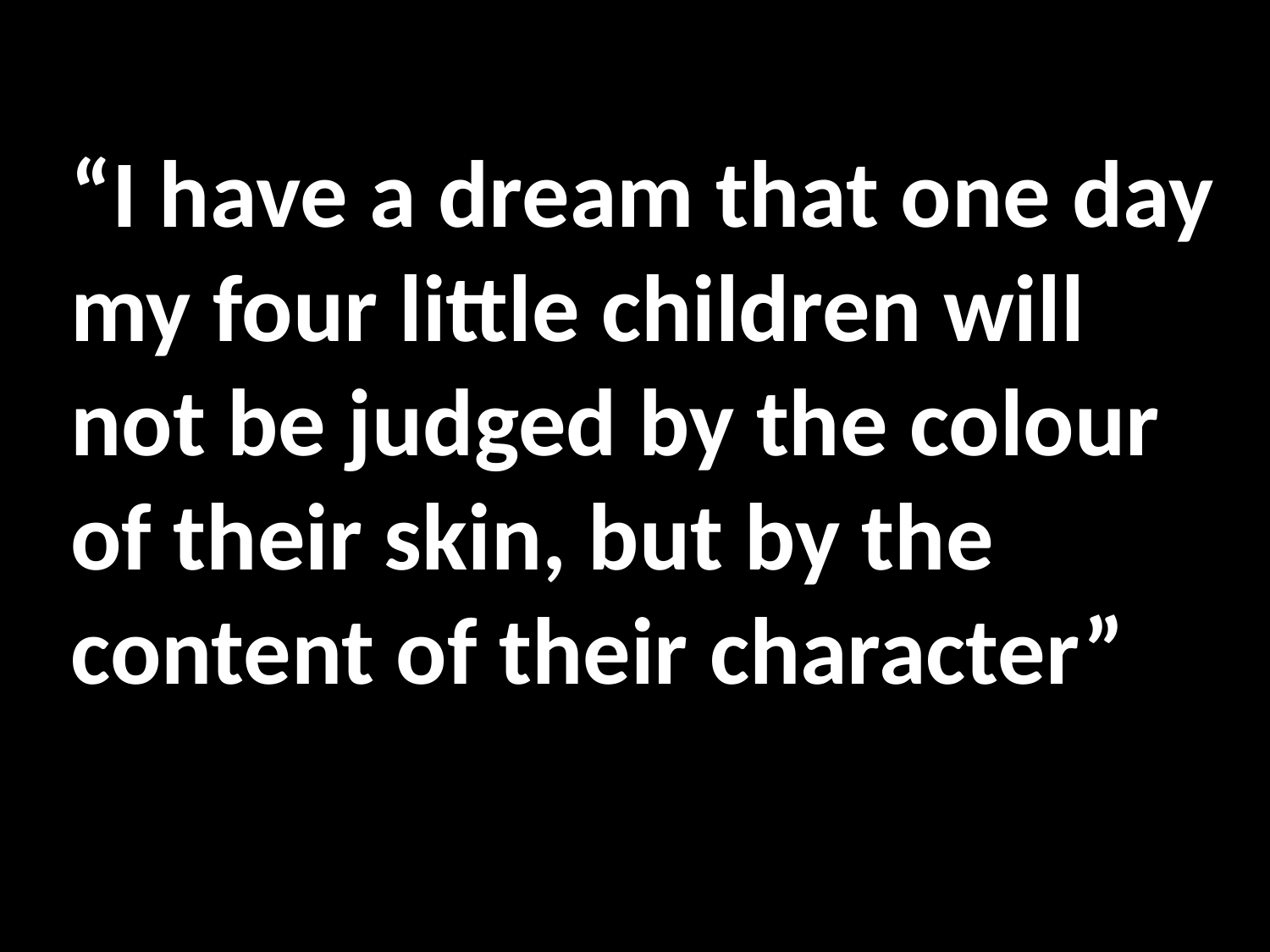

“I have a dream that one day my four little children will not be judged by the colour of their skin, but by the content of their character”
“